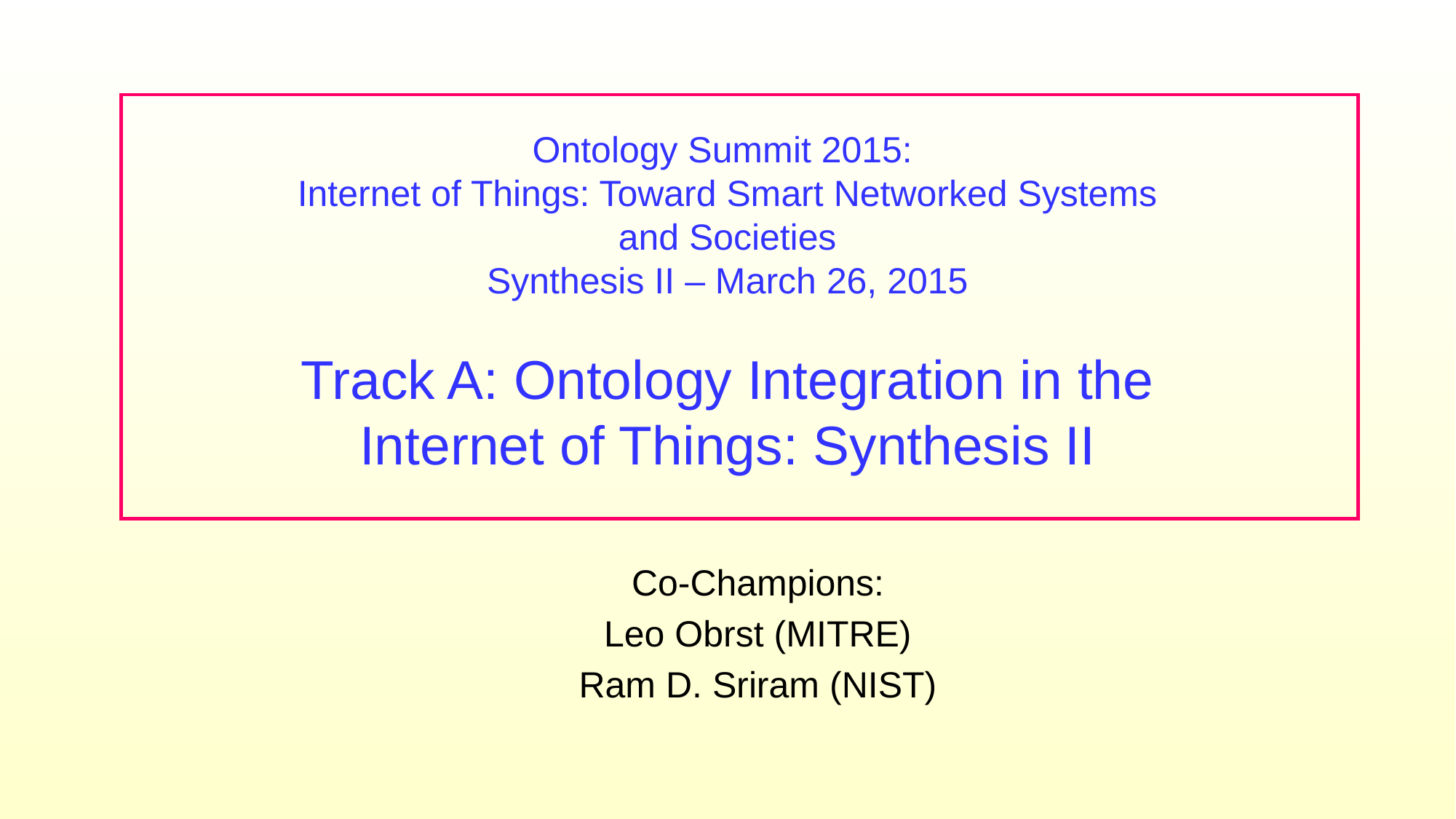

Ontology Summit 2015:
Internet of Things: Toward Smart Networked Systems and Societies
Synthesis II – March 26, 2015
Track A: Ontology Integration in the Internet of Things: Synthesis II
Co-Champions:
Leo Obrst (MITRE)
Ram D. Sriram (NIST)